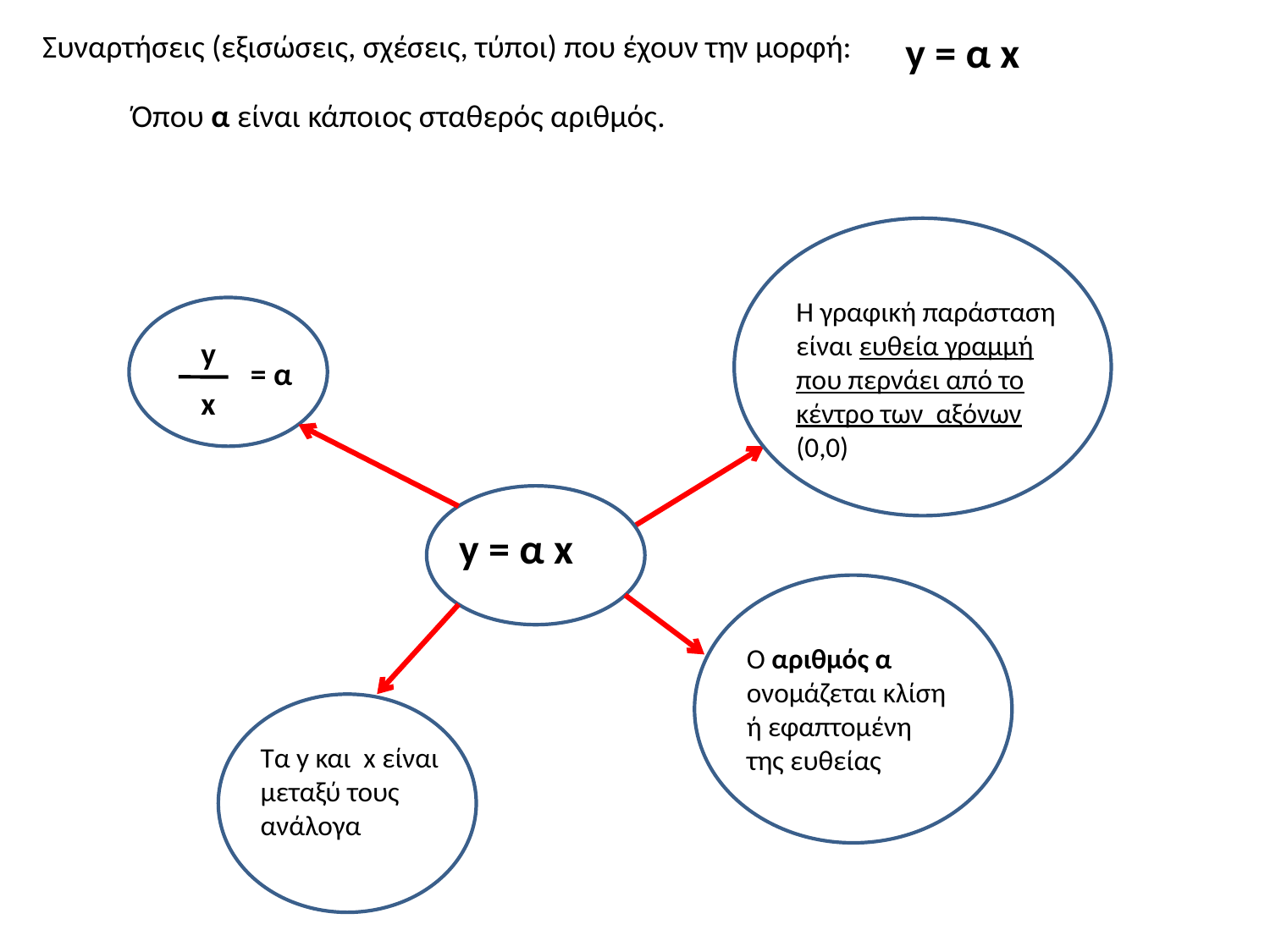

Συναρτήσεις (εξισώσεις, σχέσεις, τύποι) που έχουν την μορφή:
y = α x
Όπου α είναι κάποιος σταθερός αριθμός.

Η γραφική παράσταση είναι ευθεία γραμμή που περνάει από το κέντρο των  αξόνων (0,0)

y
= α
x

y = α x

Ο αριθμός α ονομάζεται κλίση ή εφαπτομένη  της ευθείας

Τα y και  x είναι μεταξύ τους ανάλογα